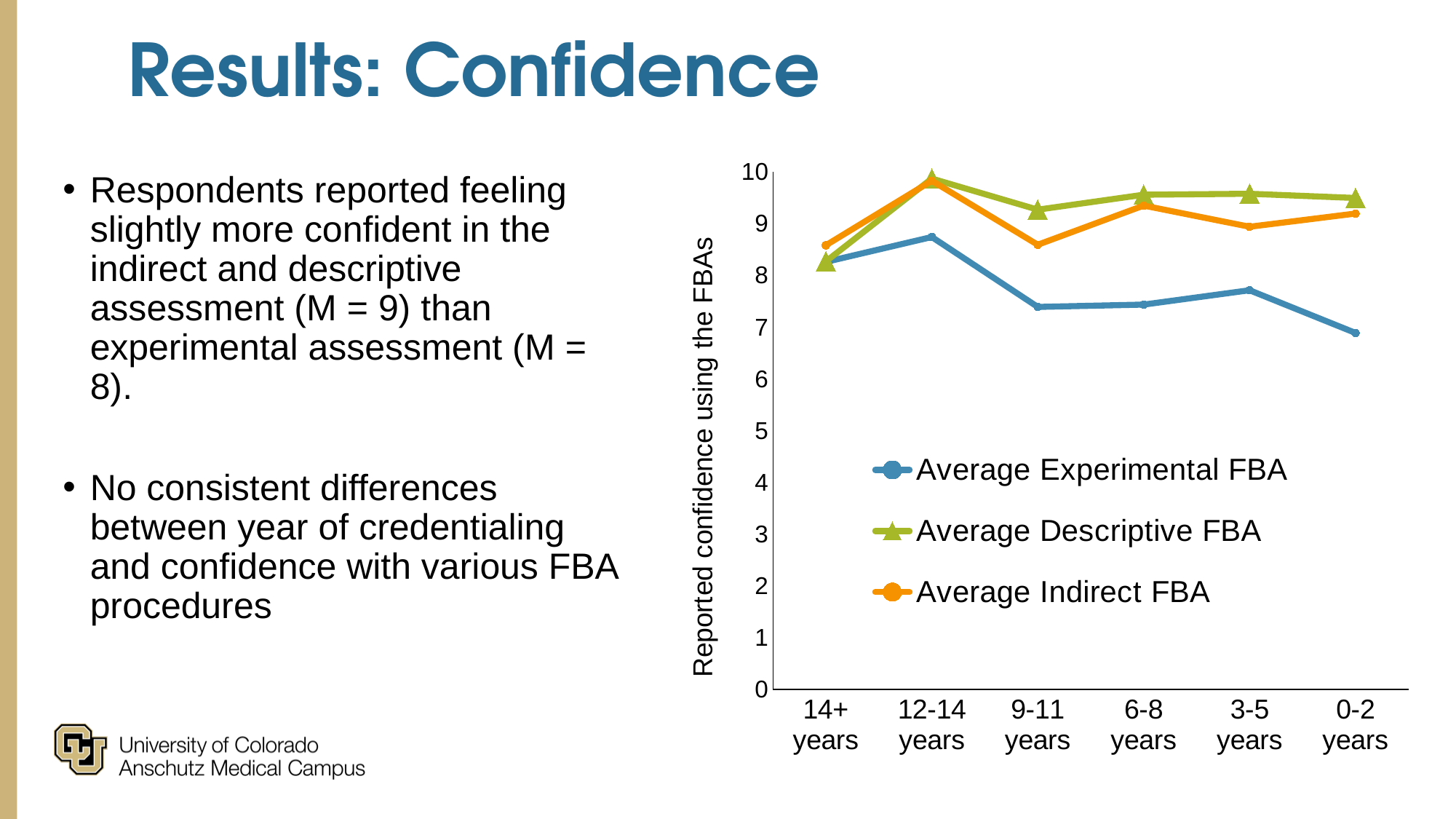

# Results: Confidence

### Chart

| Category | Average Experimental FBA  | Average Descriptive FBA  | Average Indirect FBA |
|---|---|---|---|
| 14+ years | 8.258333333333335 | 8.266666666666667 | 8.579166666666667 |
| 12-14 years | 8.738888888888889 | 9.866666666666667 | 9.825 |
| 9-11 years | 7.388888888888888 | 9.266666666666666 | 8.588888888888889 |
| 6-8 years | 7.433760683760684 | 9.555555555555555 | 9.34520757020757 |
| 3-5 years | 7.711239377906044 | 9.573759573759574 | 8.936979686979686 |
| 0-2 years | 6.886523969857303 | 9.492424242424242 | 9.191558441558442 |
Respondents reported feeling slightly more confident in the indirect and descriptive assessment (M = 9) than experimental assessment (M = 8).

No consistent differences between year of credentialing and confidence with various FBA procedures